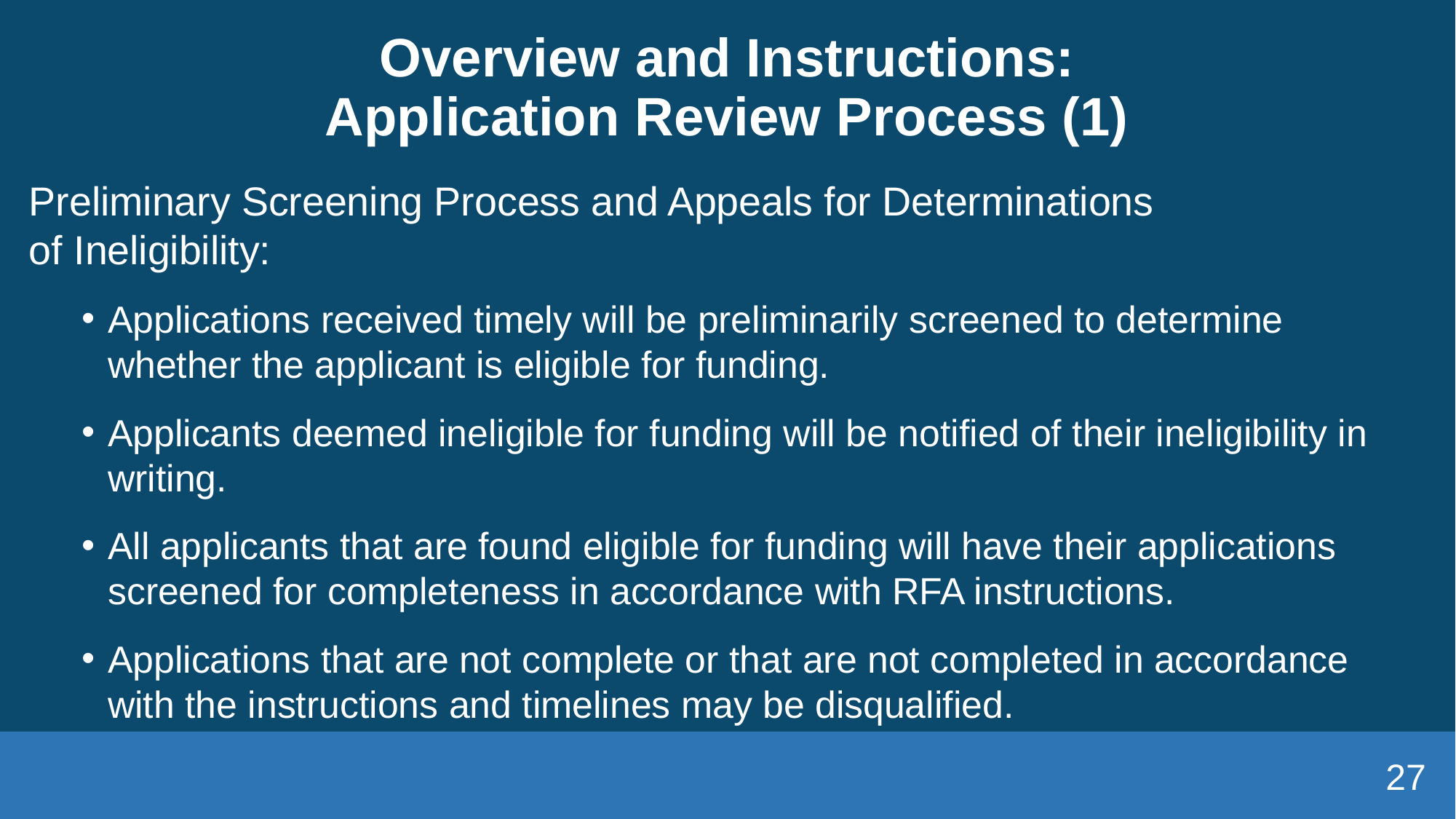

# Overview and Instructions: Application Review Process (1)
Preliminary Screening Process and Appeals for Determinations of Ineligibility:
Applications received timely will be preliminarily screened to determine whether the applicant is eligible for funding.
Applicants deemed ineligible for funding will be notified of their ineligibility in writing.
All applicants that are found eligible for funding will have their applications screened for completeness in accordance with RFA instructions.
Applications that are not complete or that are not completed in accordance with the instructions and timelines may be disqualified.

27